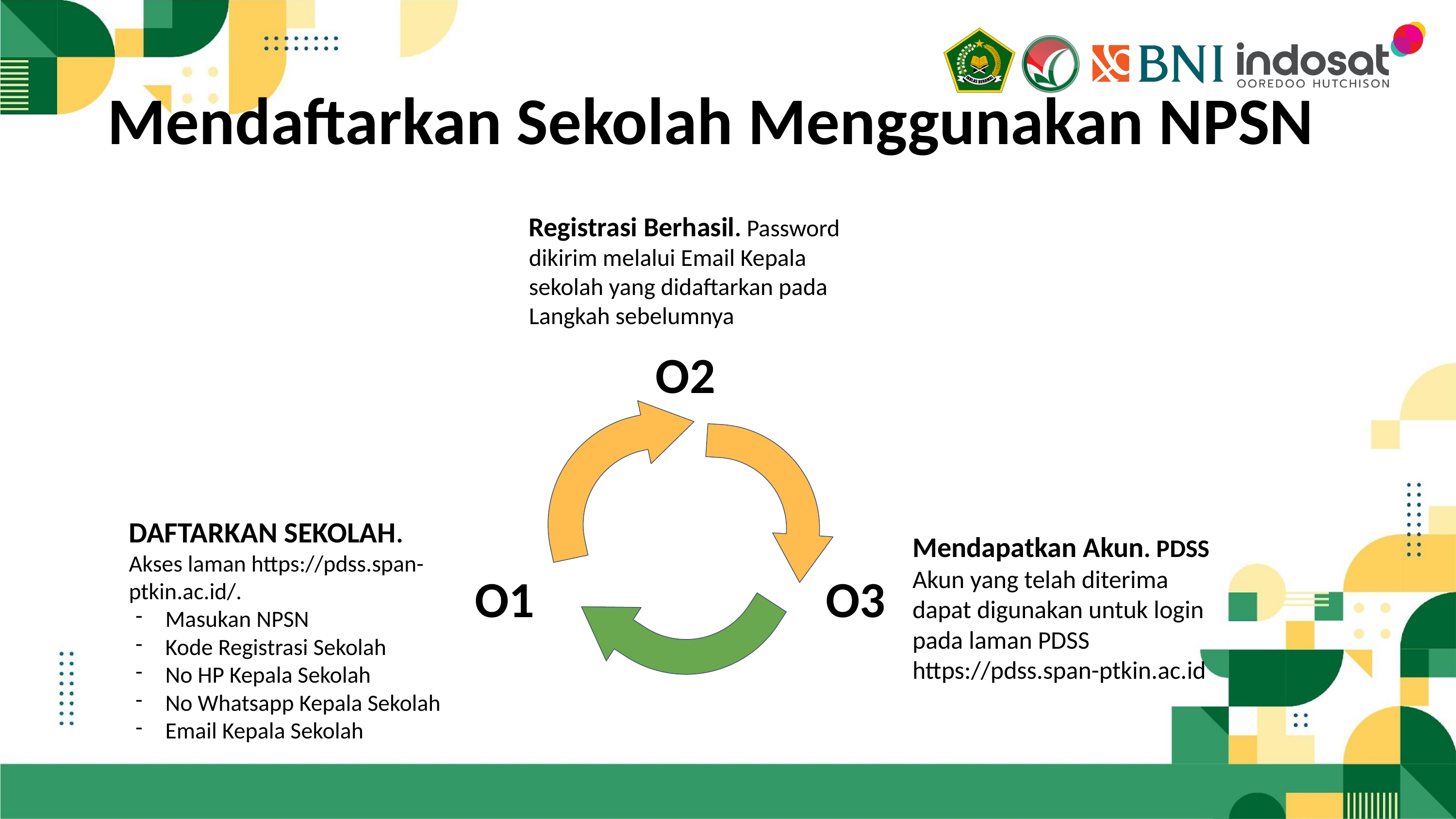

# Mendaftarkan Sekolah Menggunakan NPSN
Registrasi Berhasil. Password dikirim melalui Email Kepala sekolah yang didaftarkan pada Langkah sebelumnya
O2

DAFTARKAN SEKOLAH.
Akses laman https://pdss.span-ptkin.ac.id/.
Masukan NPSN
Kode Registrasi Sekolah
No HP Kepala Sekolah
No Whatsapp Kepala Sekolah
Email Kepala Sekolah

Mendapatkan Akun. PDSS Akun yang telah diterima dapat digunakan untuk login pada laman PDSS
https://pdss.span-ptkin.ac.id

O1
O3